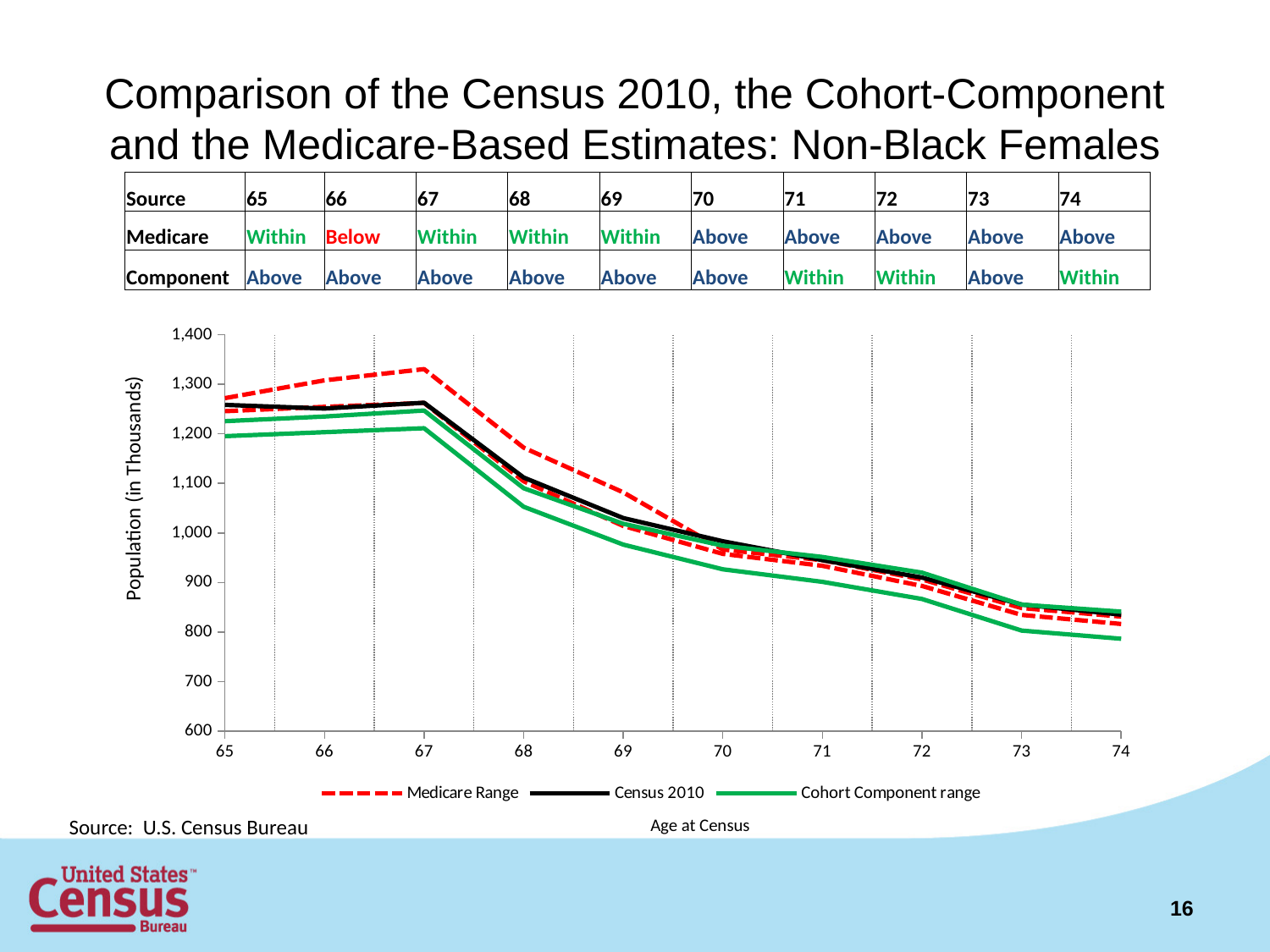

# Comparison of the Census 2010, the Cohort-Component and the Medicare-Based Estimates: Non-Black Females
| Source | 65 | 66 | 67 | 68 | 69 | 70 | 71 | 72 | 73 | 74 |
| --- | --- | --- | --- | --- | --- | --- | --- | --- | --- | --- |
| Medicare | Within | Below | Within | Within | Within | Above | Above | Above | Above | Above |
| Component | Above | Above | Above | Above | Above | Above | Within | Within | Above | Within |

### Chart

| Category | Medicare Range | Medicare-H | Census 2010 | Cohort Component range | Component-H |
|---|---|---|---|---|---|
| 65 | 1245.763 | 1272.1239999999998 | 1258.512 | 1195.3529999999998 | 1225.585 |
| 66 | 1254.569 | 1307.994 | 1251.0939999999998 | 1203.36 | 1234.939 |
| 67 | 1262.4250000000002 | 1330.625 | 1262.8029999999999 | 1211.3619999999999 | 1247.045 |
| 68 | 1104.3339999999998 | 1172.1129999999998 | 1111.836 | 1052.855 | 1090.271 |
| 69 | 1014.166 | 1081.897 | 1030.0439999999999 | 976.5469999999999 | 1018.604 |
| 70 | 957.894 | 966.648 | 983.226 | 926.628 | 974.3359999999999 |
| 71 | 933.596 | 945.023 | 945.125 | 901.2990000000001 | 951.607 |
| 72 | 893.045 | 906.14 | 909.98 | 866.72 | 919.786 |
| 73 | 834.543 | 848.428 | 855.4779999999998 | 802.913 | 855.3199999999999 |
| 74 | 816.292 | 831.203 | 835.0890000000002 | 786.43 | 841.159 |
Population (in Thousands)
Source:  U.S. Census Bureau
Age at Census
16